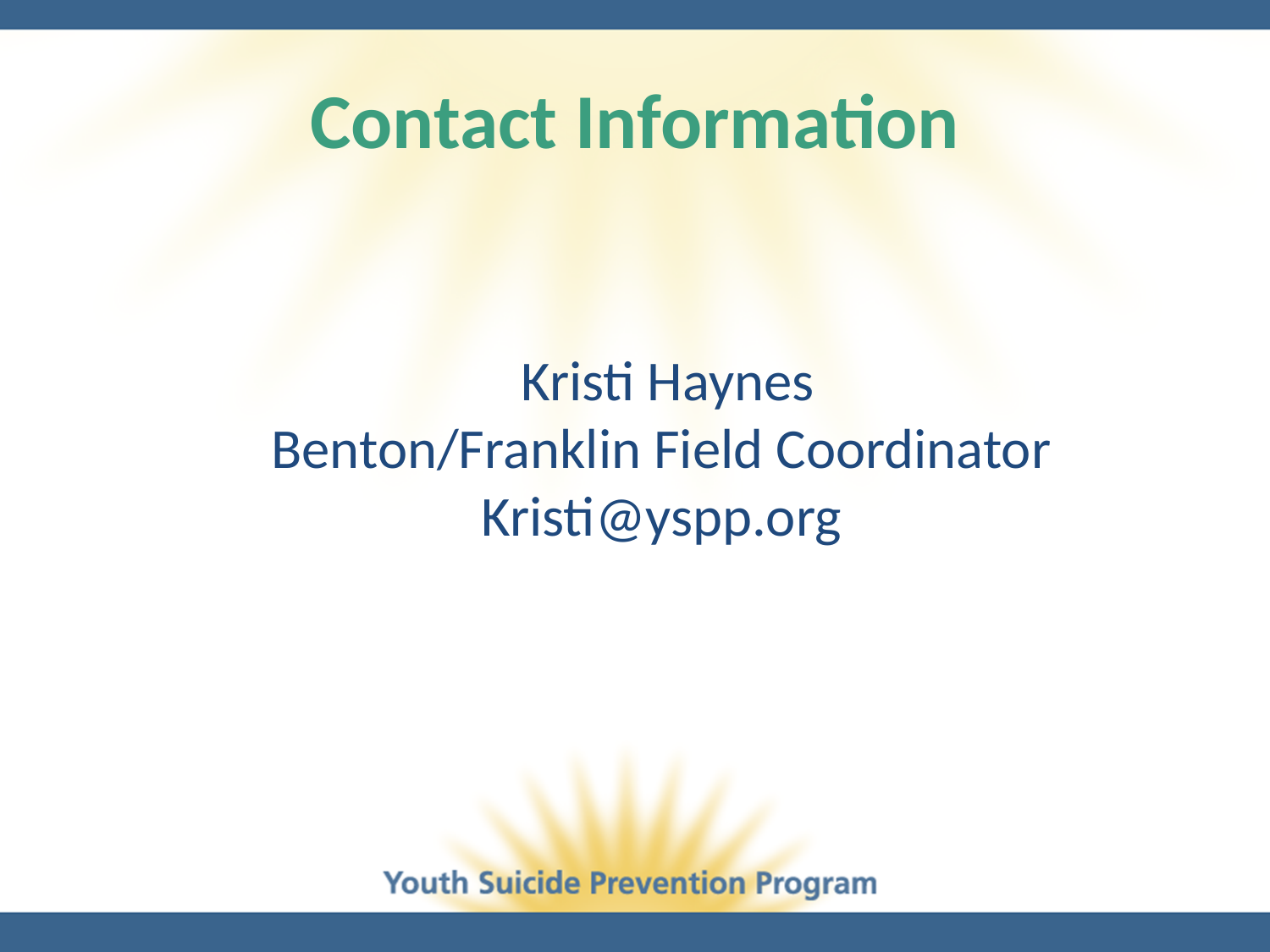

# Contact Information
 Kristi Haynes
Benton/Franklin Field Coordinator
Kristi@yspp.org